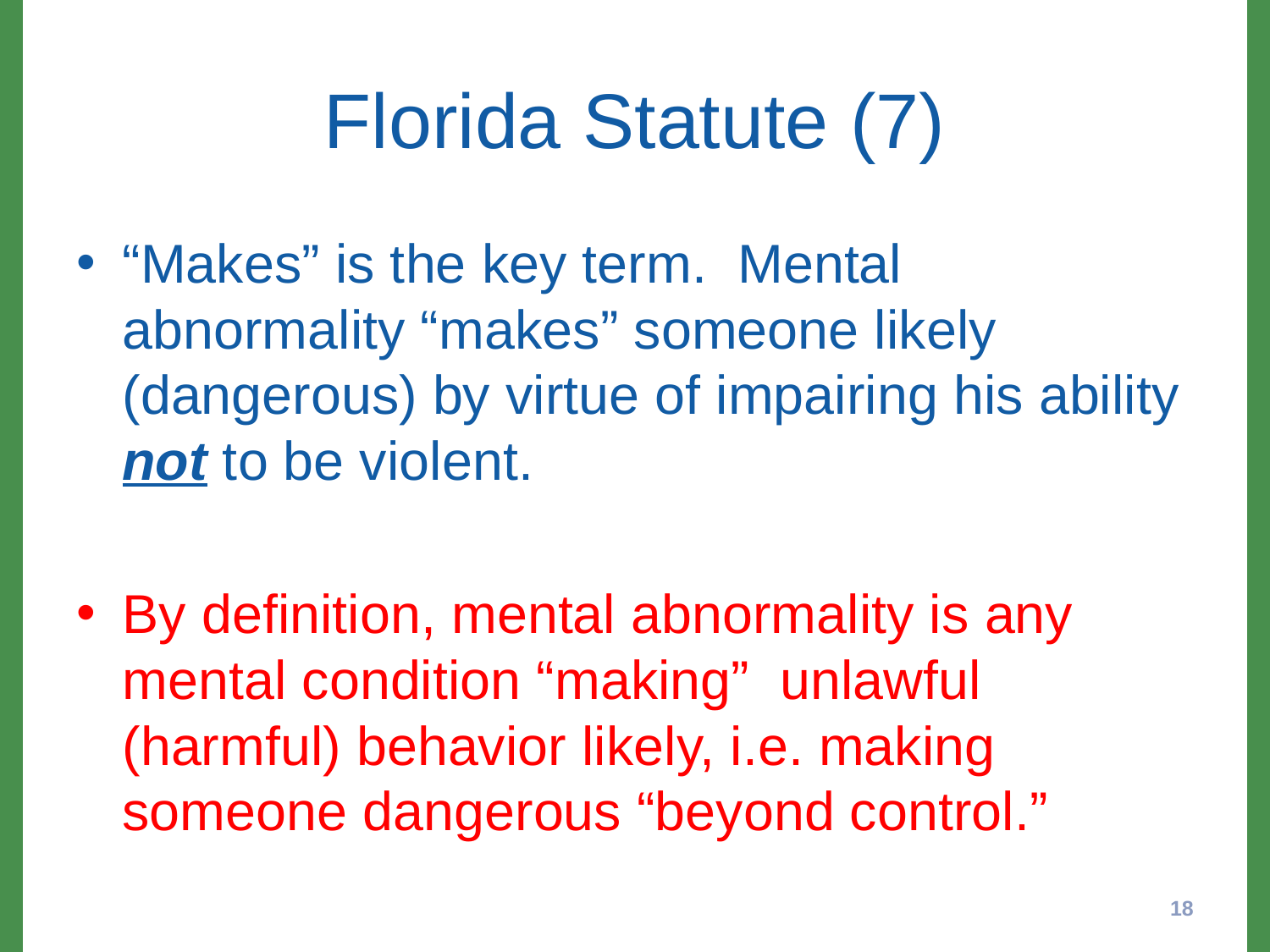

# Florida Statute (7)
“Makes” is the key term.  Mental abnormality “makes” someone likely (dangerous) by virtue of impairing his ability not to be violent.

By definition, mental abnormality is any mental condition “making”  unlawful (harmful) behavior likely, i.e. making someone dangerous “beyond control.”

18